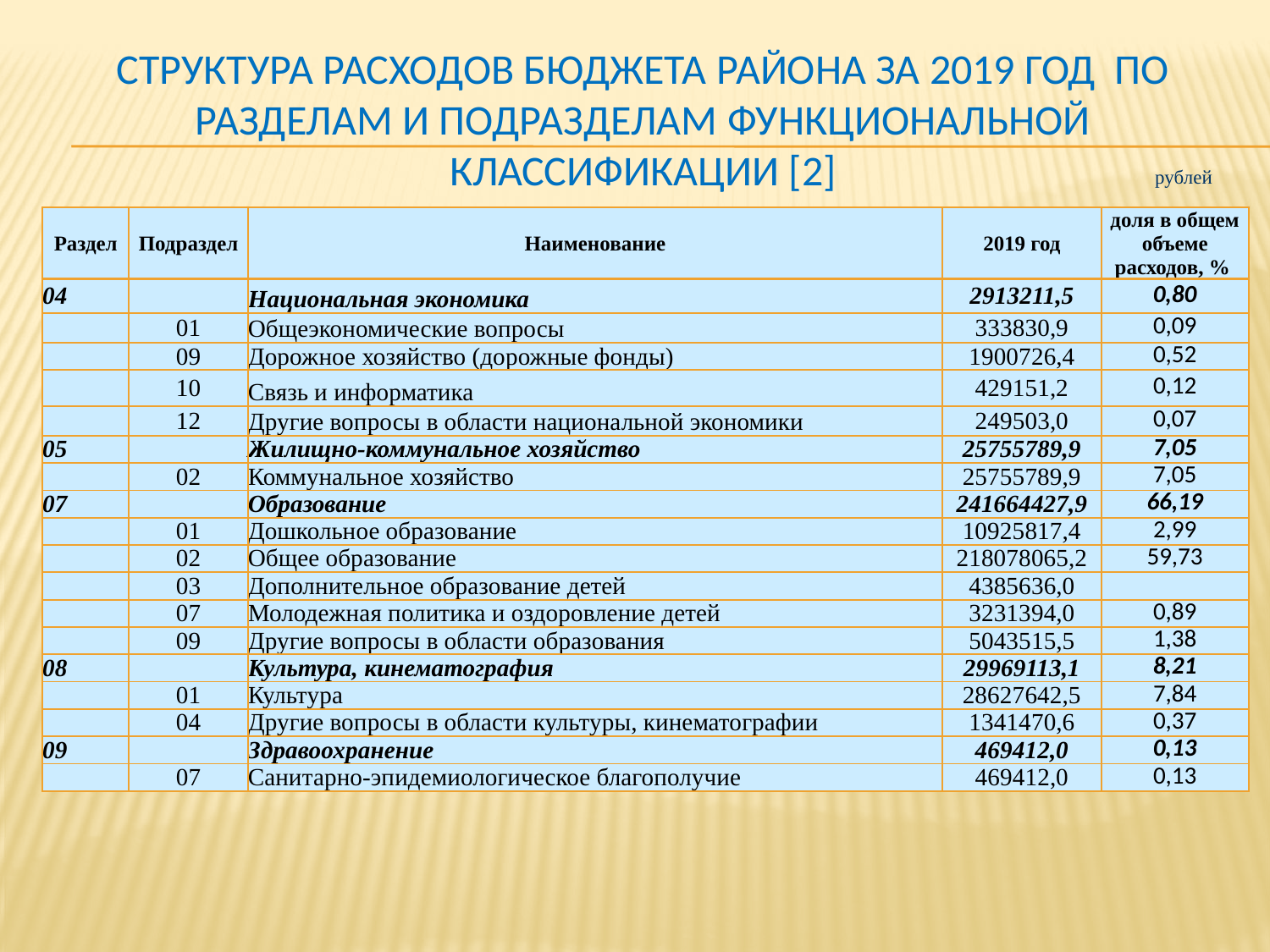

# Структура расходов бюджета района за 2019 год  по разделам и подразделам функциональной классификации [2]
рублей
| Раздел | Подраздел | Наименование | 2019 год | доля в общем объеме расходов, % |
| --- | --- | --- | --- | --- |
| 04 |  | Национальная экономика | 2913211,5 | 0,80 |
|  | 01 | Общеэкономические вопросы | 333830,9 | 0,09 |
|  | 09 | Дорожное хозяйство (дорожные фонды) | 1900726,4 | 0,52 |
|  | 10 | Связь и информатика | 429151,2 | 0,12 |
|  | 12 | Другие вопросы в области национальной экономики | 249503,0 | 0,07 |
| 05 |  | Жилищно-коммунальное хозяйство | 25755789,9 | 7,05 |
|  | 02 | Коммунальное хозяйство | 25755789,9 | 7,05 |
| 07 |  | Образование | 241664427,9 | 66,19 |
|  | 01 | Дошкольное образование | 10925817,4 | 2,99 |
|  | 02 | Общее образование | 218078065,2 | 59,73 |
|  | 03 | Дополнительное образование детей | 4385636,0 |  |
|  | 07 | Молодежная политика и оздоровление детей | 3231394,0 | 0,89 |
|  | 09 | Другие вопросы в области образования | 5043515,5 | 1,38 |
| 08 |  | Культура, кинематография | 29969113,1 | 8,21 |
|  | 01 | Культура | 28627642,5 | 7,84 |
|  | 04 | Другие вопросы в области культуры, кинематографии | 1341470,6 | 0,37 |
| 09 |  | Здравоохранение | 469412,0 | 0,13 |
|  | 07 | Санитарно-эпидемиологическое благополучие | 469412,0 | 0,13 |